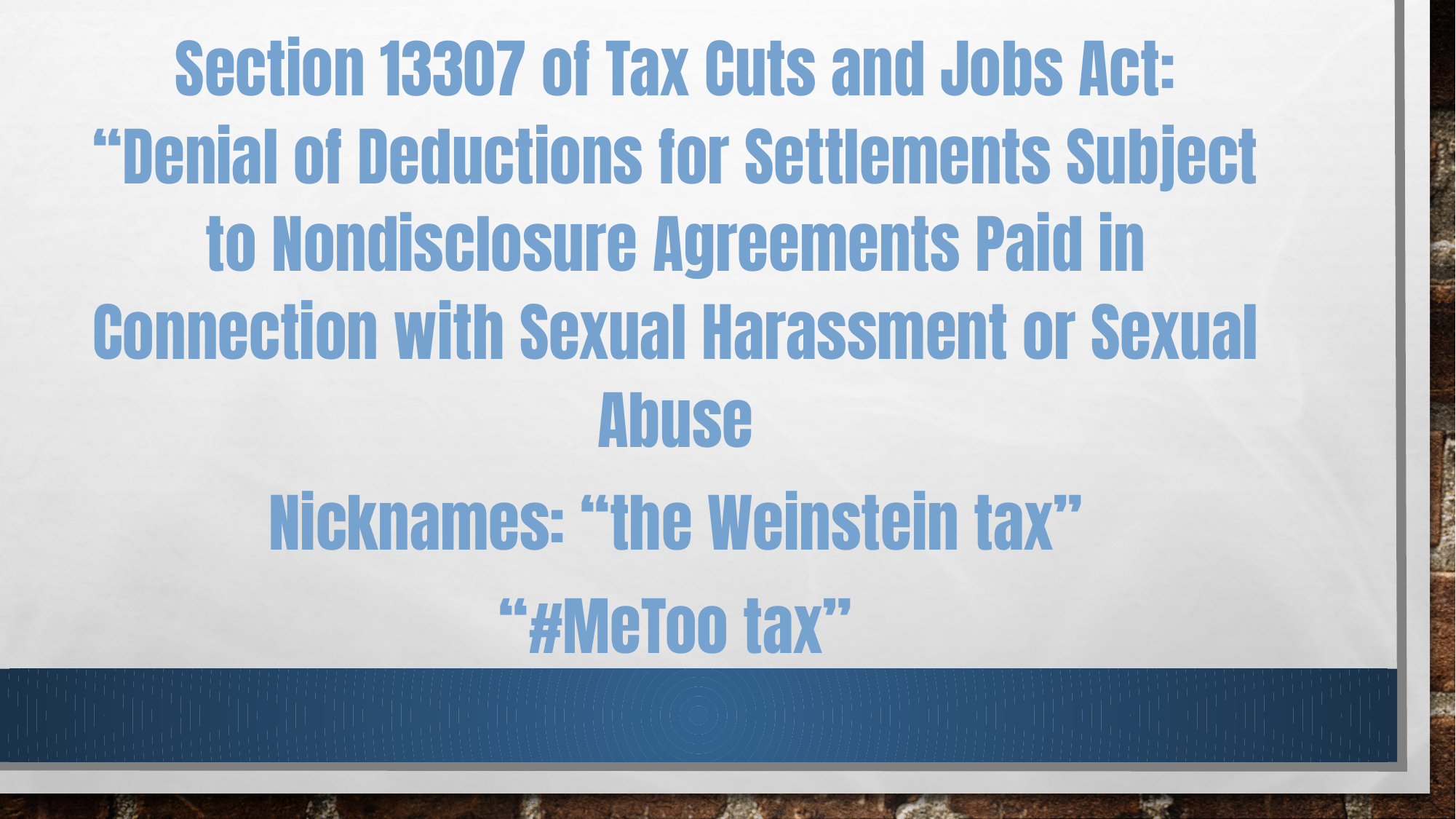

Section 13307 of Tax Cuts and Jobs Act: “Denial of Deductions for Settlements Subject to Nondisclosure Agreements Paid in Connection with Sexual Harassment or Sexual Abuse
Nicknames: “the Weinstein tax”
“#MeToo tax”
#